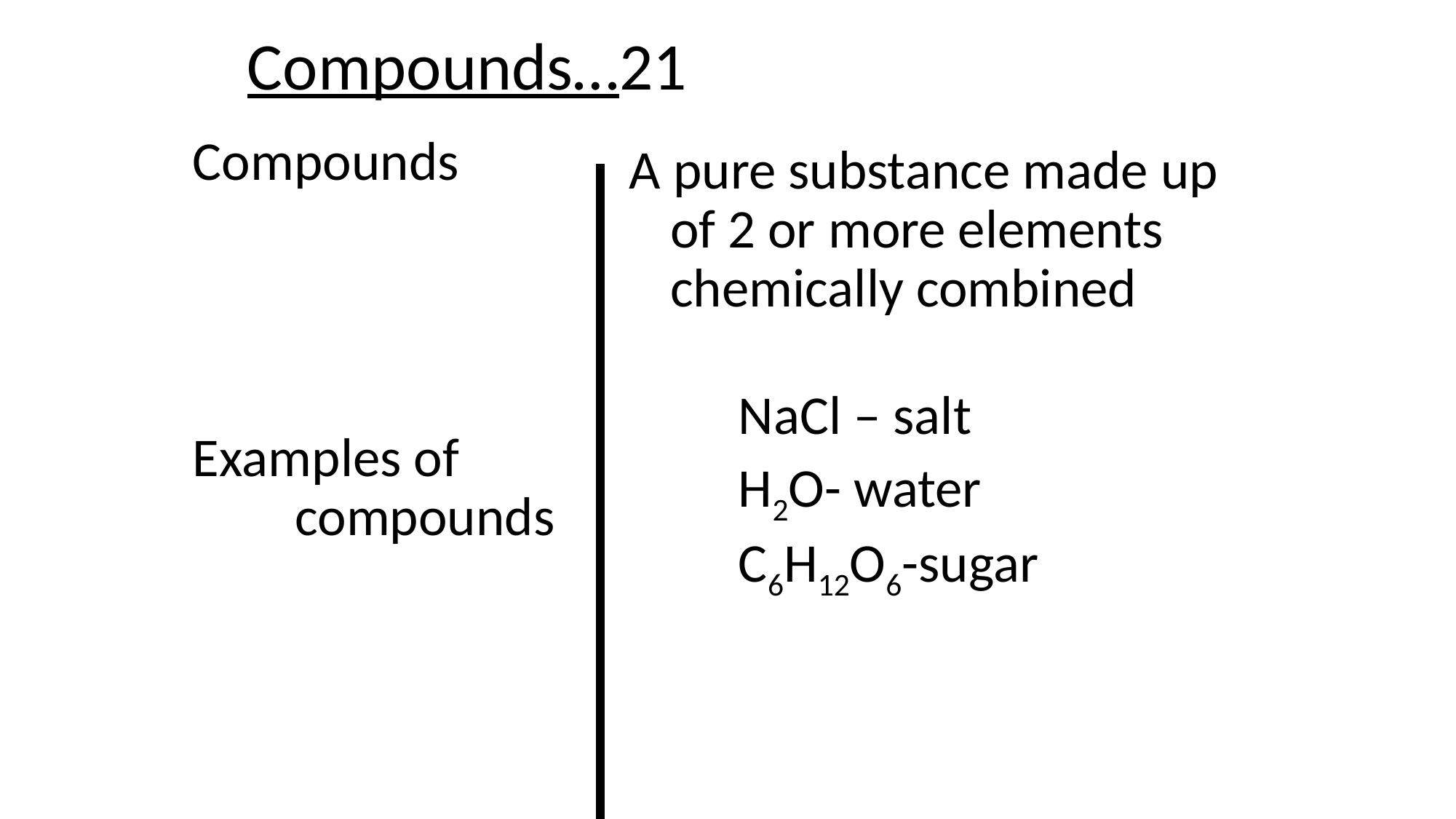

# Compounds…21
Compounds

Examples of compounds
A pure substance made up of 2 or more elements chemically combined

NaCl – salt
H2O- water
C6H12O6-sugar